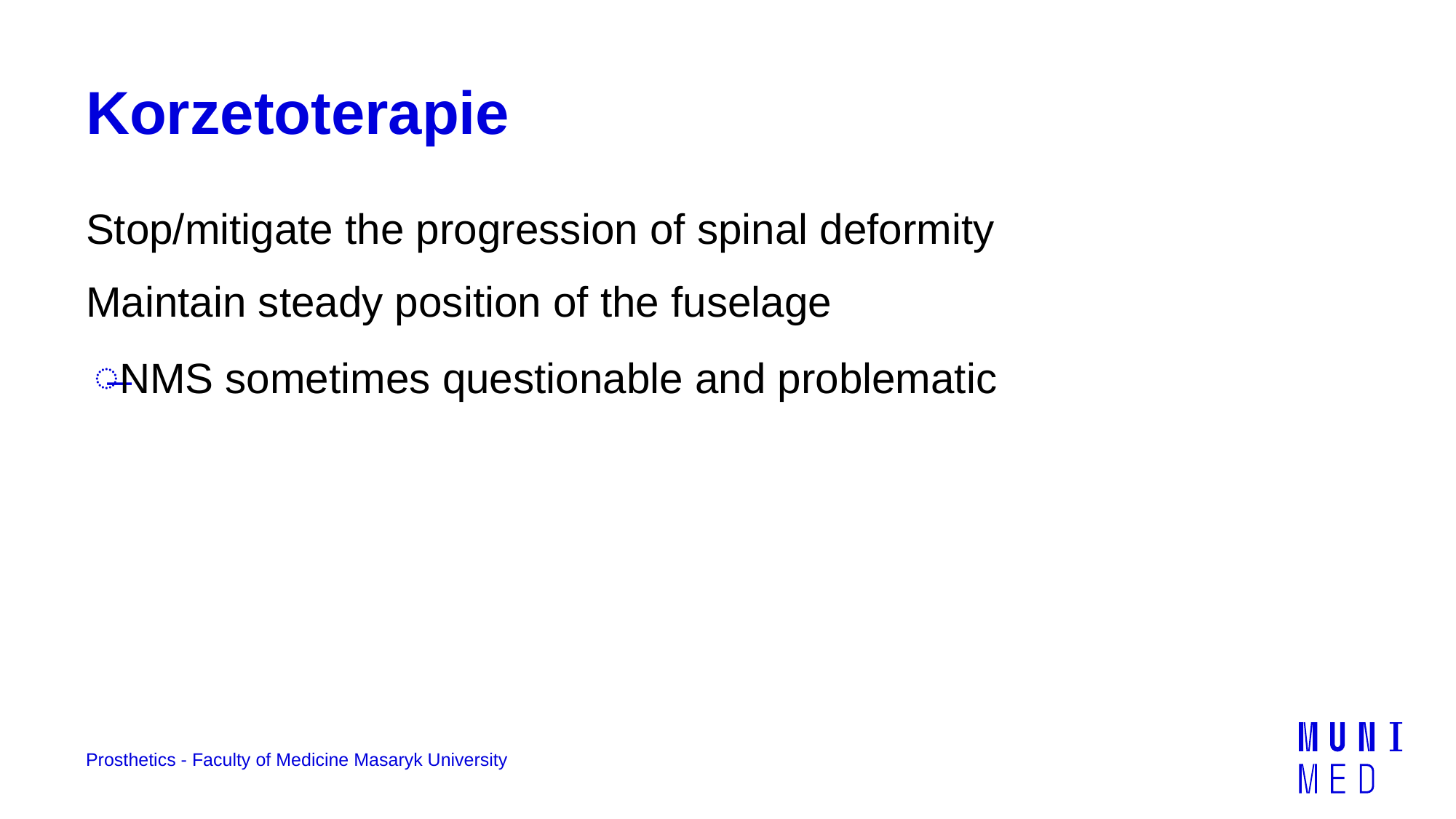

# Korzetoterapie
Stop/mitigate the progression of spinal deformity
Maintain steady position of the fuselage
NMS sometimes questionable and problematic
Prosthetics - Faculty of Medicine Masaryk University